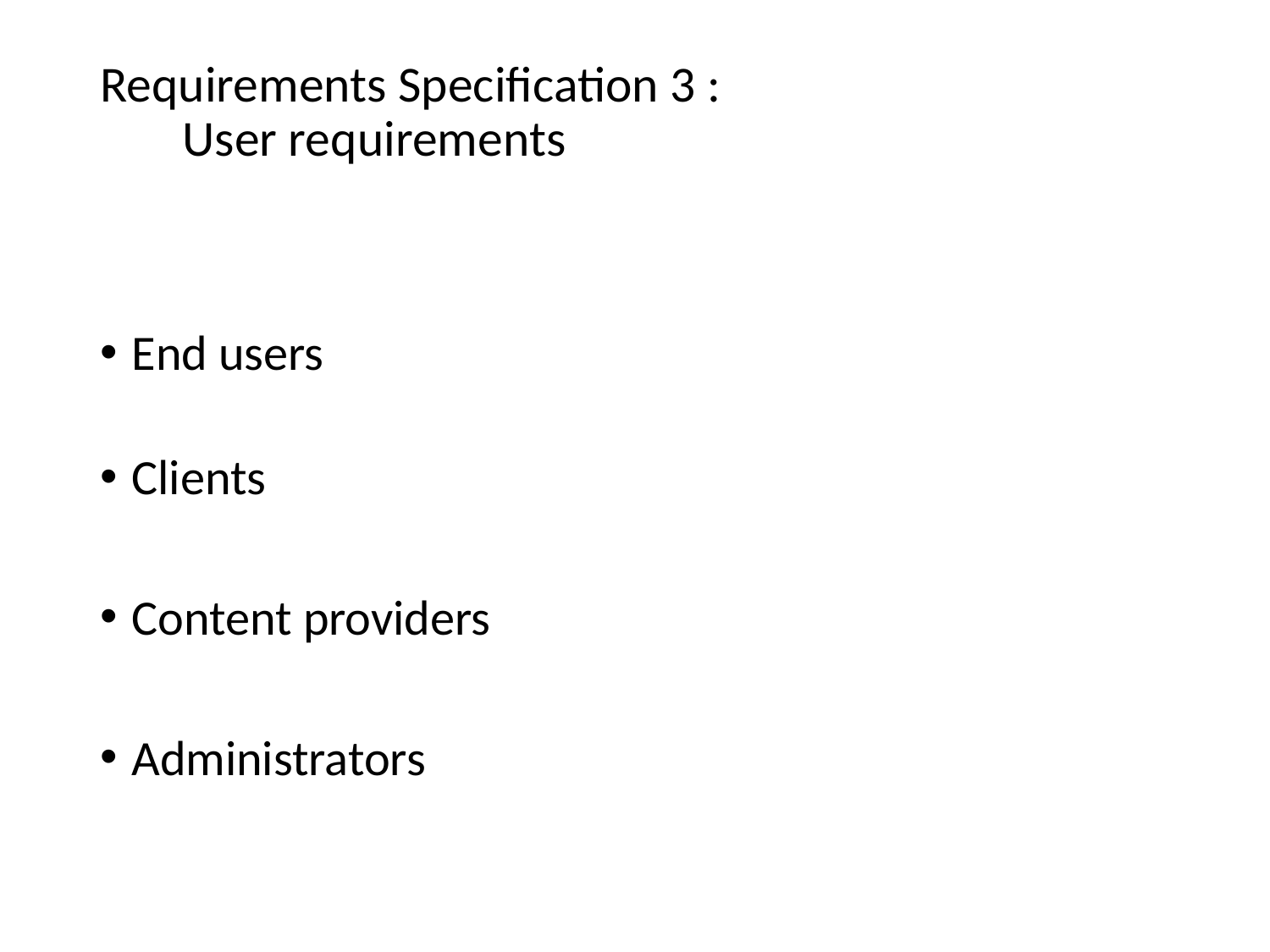

# Requirements Specification 3 : User requirements

End users

Clients

Content providers

Administrators